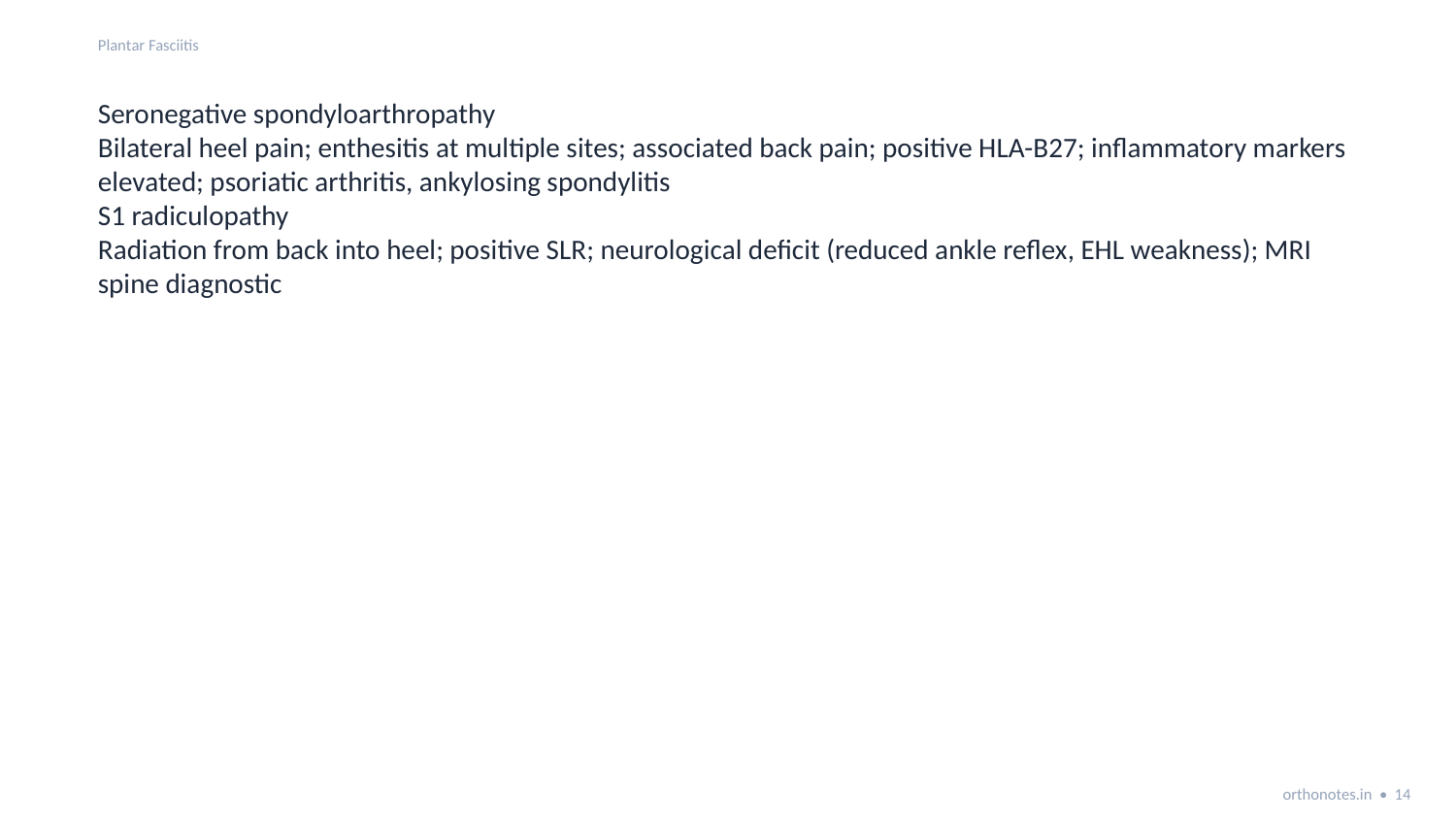

Plantar Fasciitis
Seronegative spondyloarthropathy
Bilateral heel pain; enthesitis at multiple sites; associated back pain; positive HLA-B27; inflammatory markers elevated; psoriatic arthritis, ankylosing spondylitis
S1 radiculopathy
Radiation from back into heel; positive SLR; neurological deficit (reduced ankle reflex, EHL weakness); MRI spine diagnostic
orthonotes.in  •  14